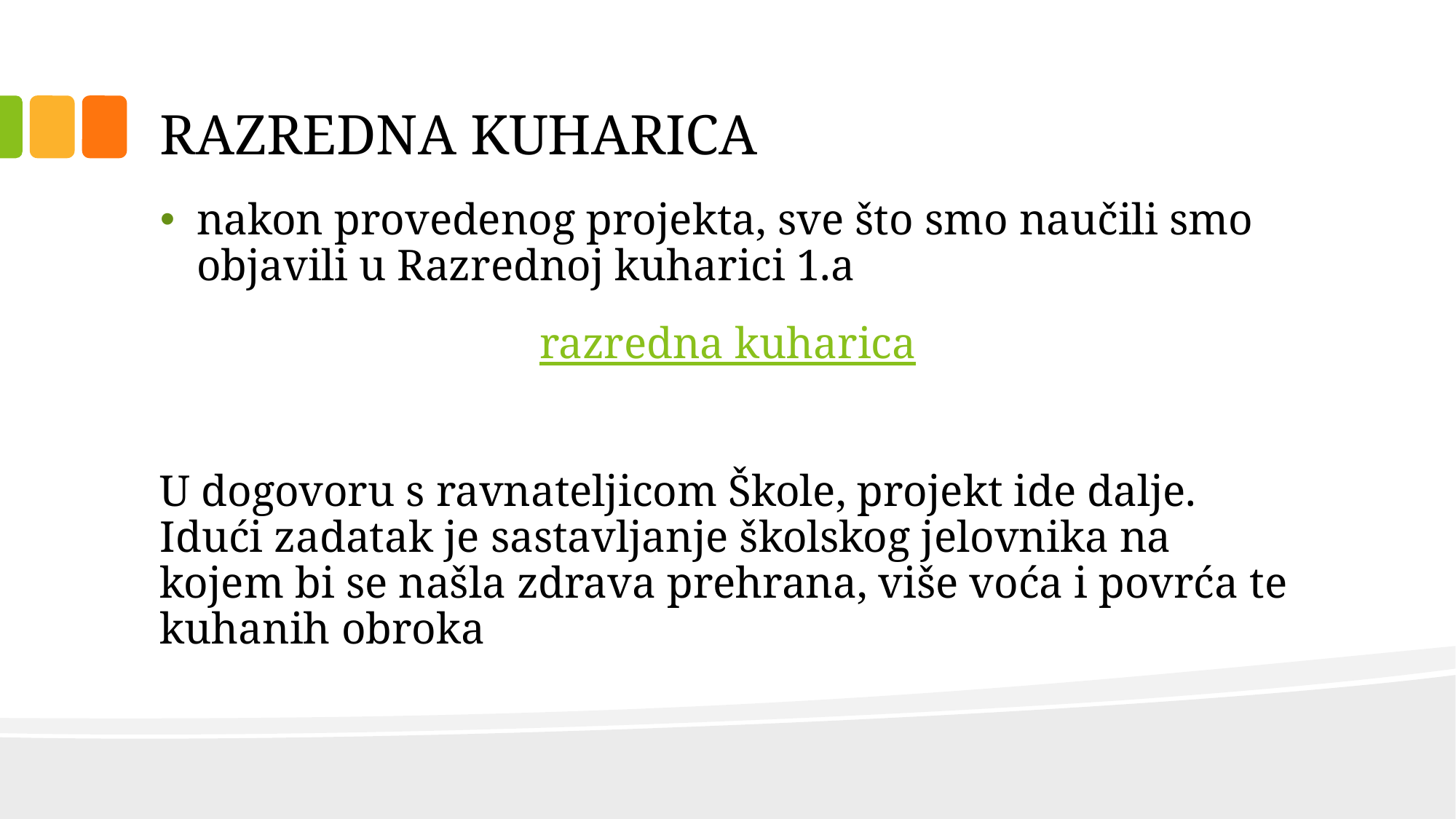

# RAZREDNA KUHARICA
nakon provedenog projekta, sve što smo naučili smo objavili u Razrednoj kuharici 1.a
razredna kuharica

U dogovoru s ravnateljicom Škole, projekt ide dalje. Idući zadatak je sastavljanje školskog jelovnika na kojem bi se našla zdrava prehrana, više voća i povrća te kuhanih obroka